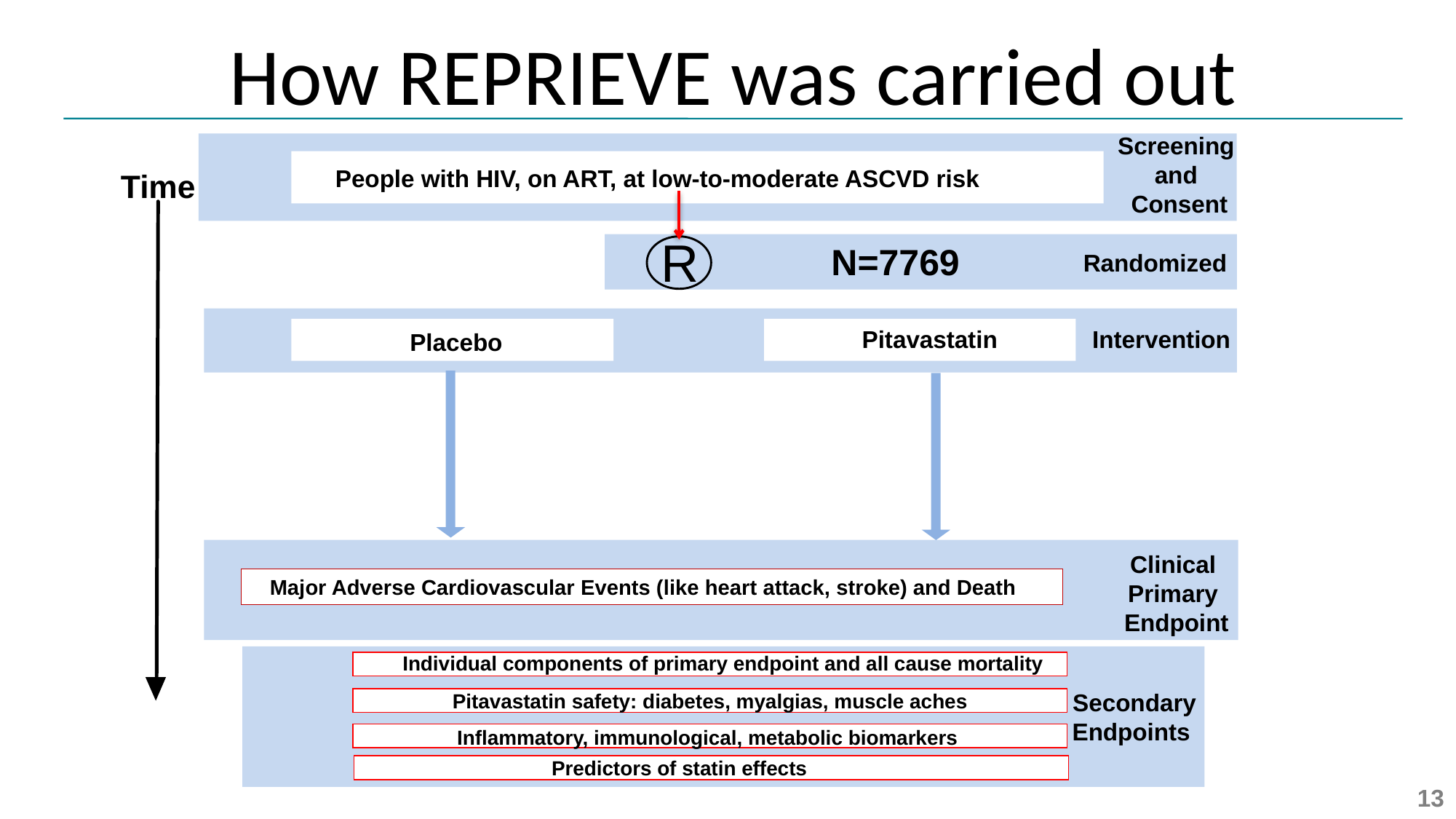

How REPRIEVE was carried out

Screening
and
Consent

R

Randomized

Intervention
Pitavastatin
Placebo

Clinical Primary
 Endpoint
People with HIV, on ART, at low-to-moderate ASCVD risk
Time

N=7769

   Major Adverse Cardiovascular Events (like heart attack, stroke) and Death

Individual components of primary endpoint and all cause mortality

Secondary Endpoints
Pitavastatin safety: diabetes, myalgias, muscle aches

Inflammatory, immunological, metabolic biomarkers
Predictors of statin effects

13